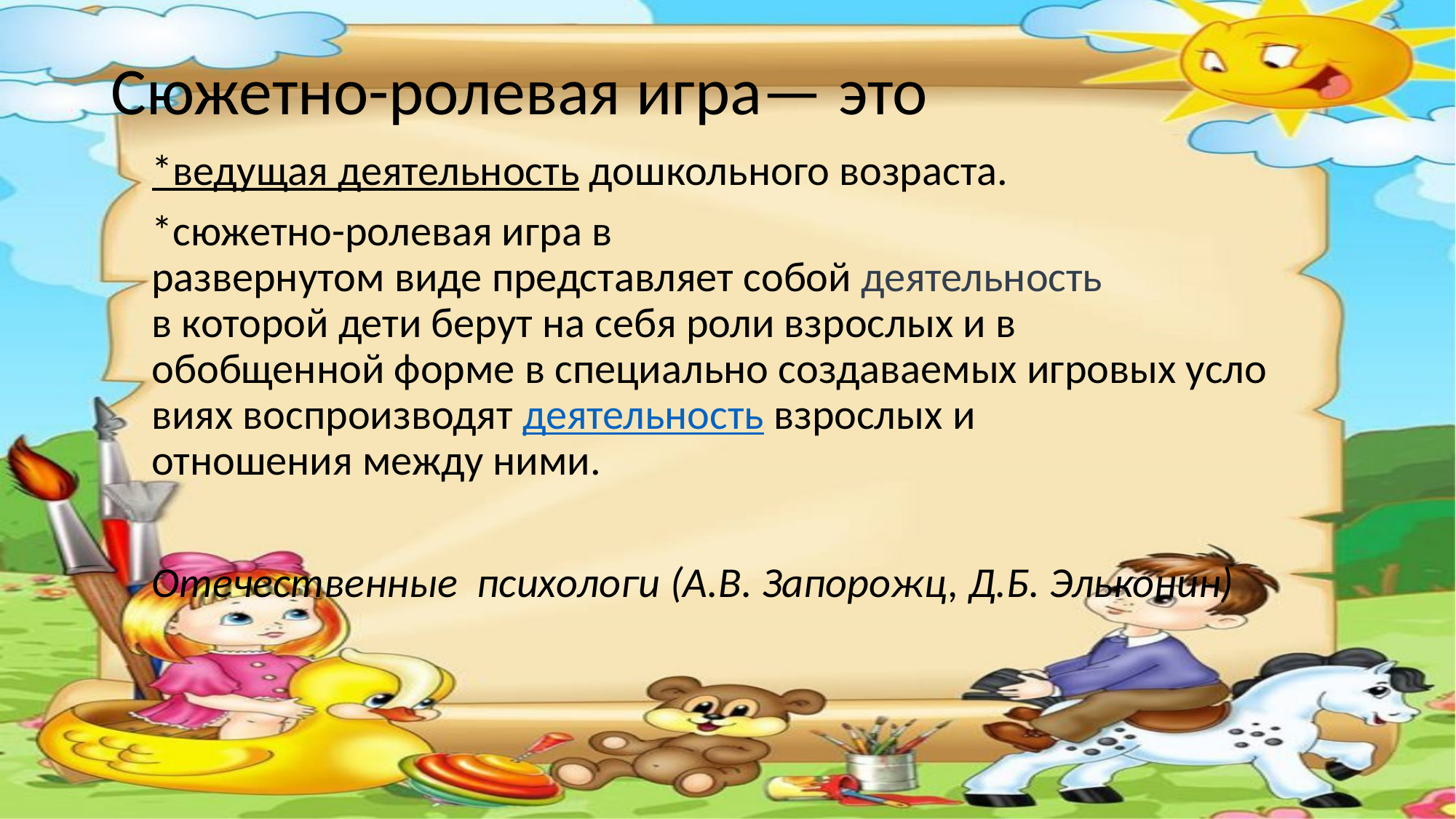

# Сюжетно-ролевая игра— это
*ведущая деятельность дошкольного возраста.
*сюжетно-ролевая игра в развернутом виде представляет собой деятельность в которой дети берут на себя роли взрослых и в обобщенной форме в специально создаваемых игровых условиях воспроизводят деятельность взрослых и отношения между ними.

Отечественные  психологи (А.В. Запорожц, Д.Б. Эльконин)